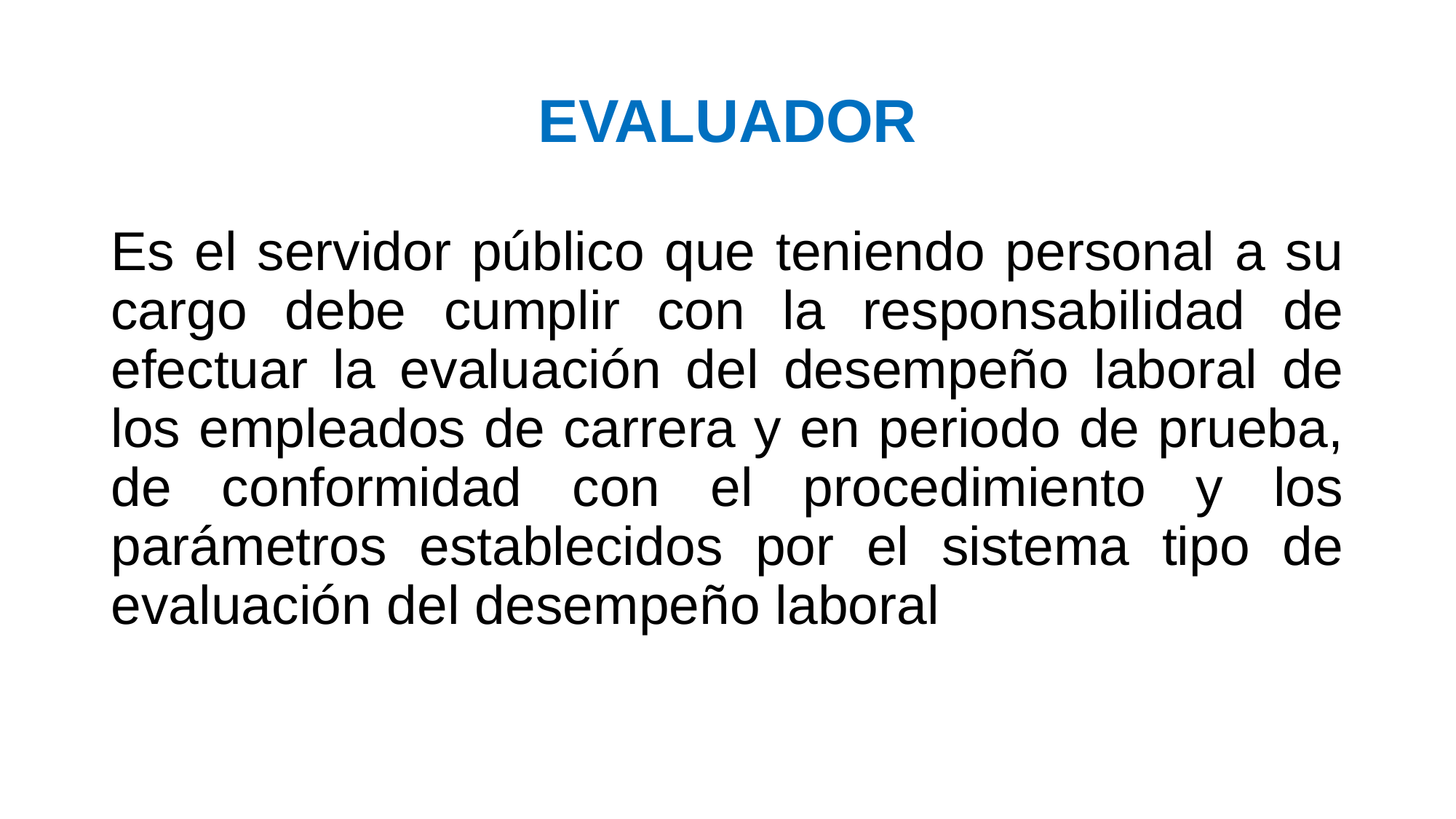

# EVALUADOR
Es el servidor público que teniendo personal a su cargo debe cumplir con la responsabilidad de efectuar la evaluación del desempeño laboral de los empleados de carrera y en periodo de prueba, de conformidad con el procedimiento y los parámetros establecidos por el sistema tipo de evaluación del desempeño laboral